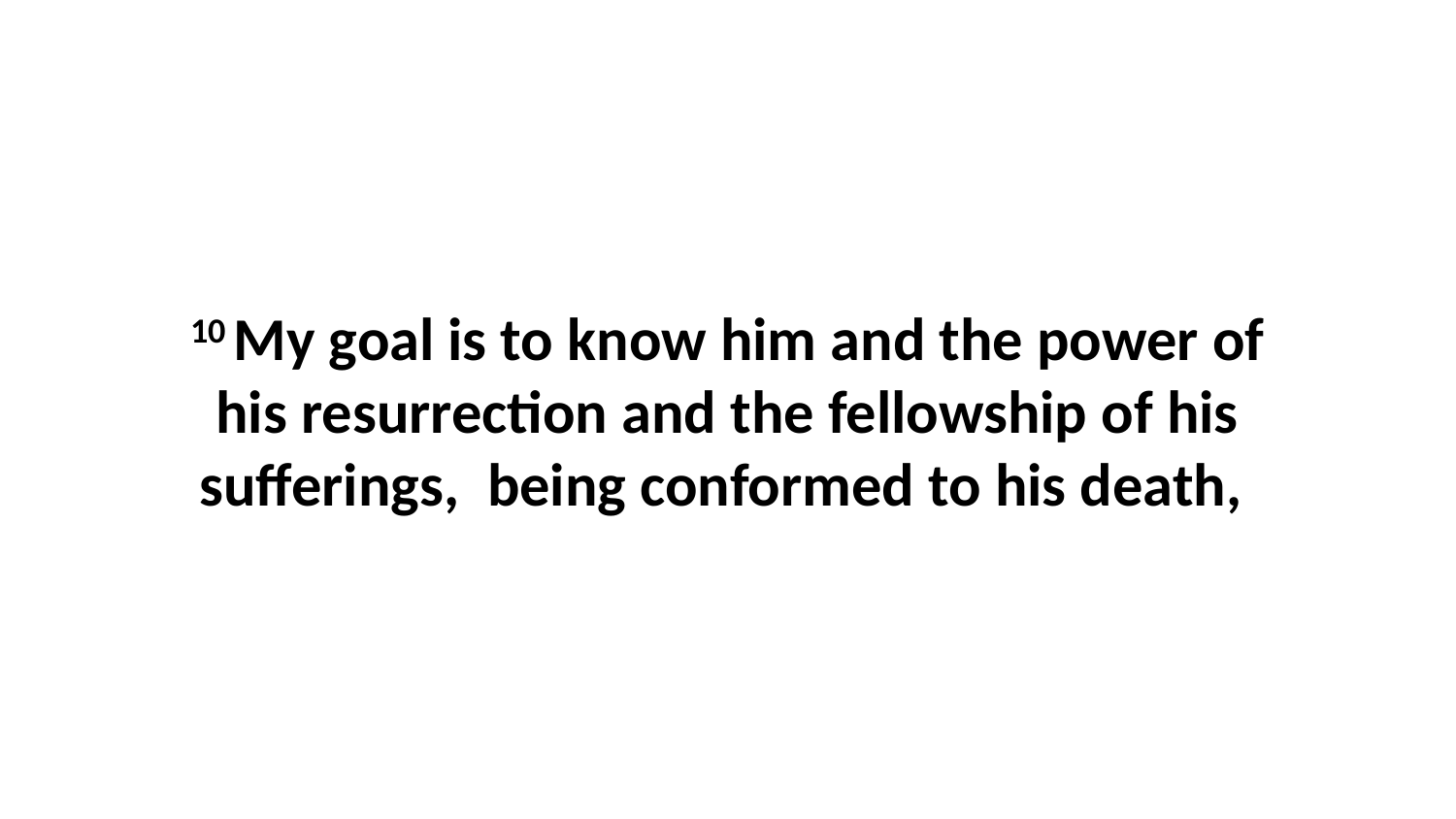

10 My goal is to know him and the power of his resurrection and the fellowship of his sufferings,  being conformed to his death,